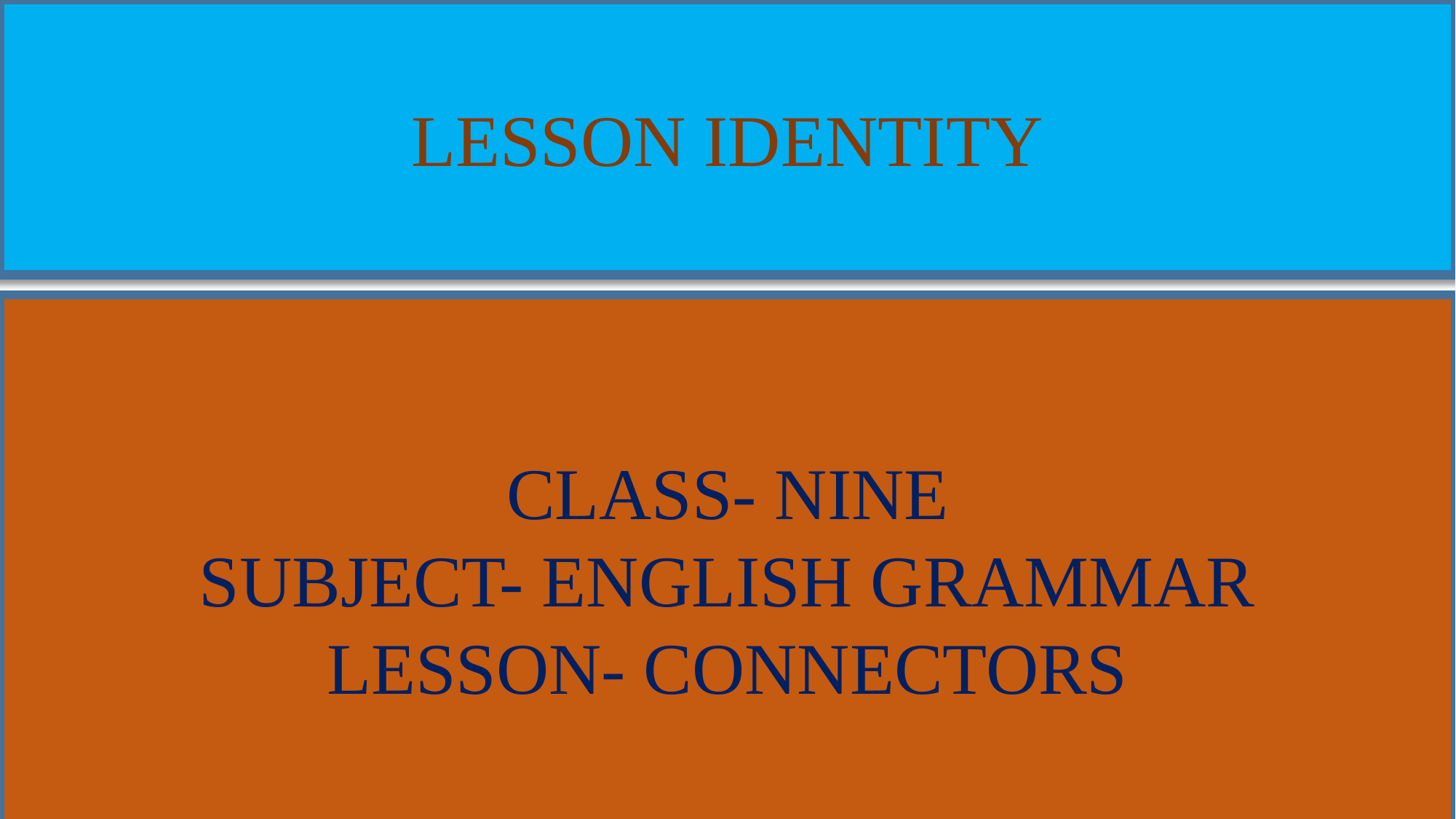

LESSON IDENTITY
CLASS- NINE
SUBJECT- ENGLISH GRAMMAR
LESSON- CONNECTORS